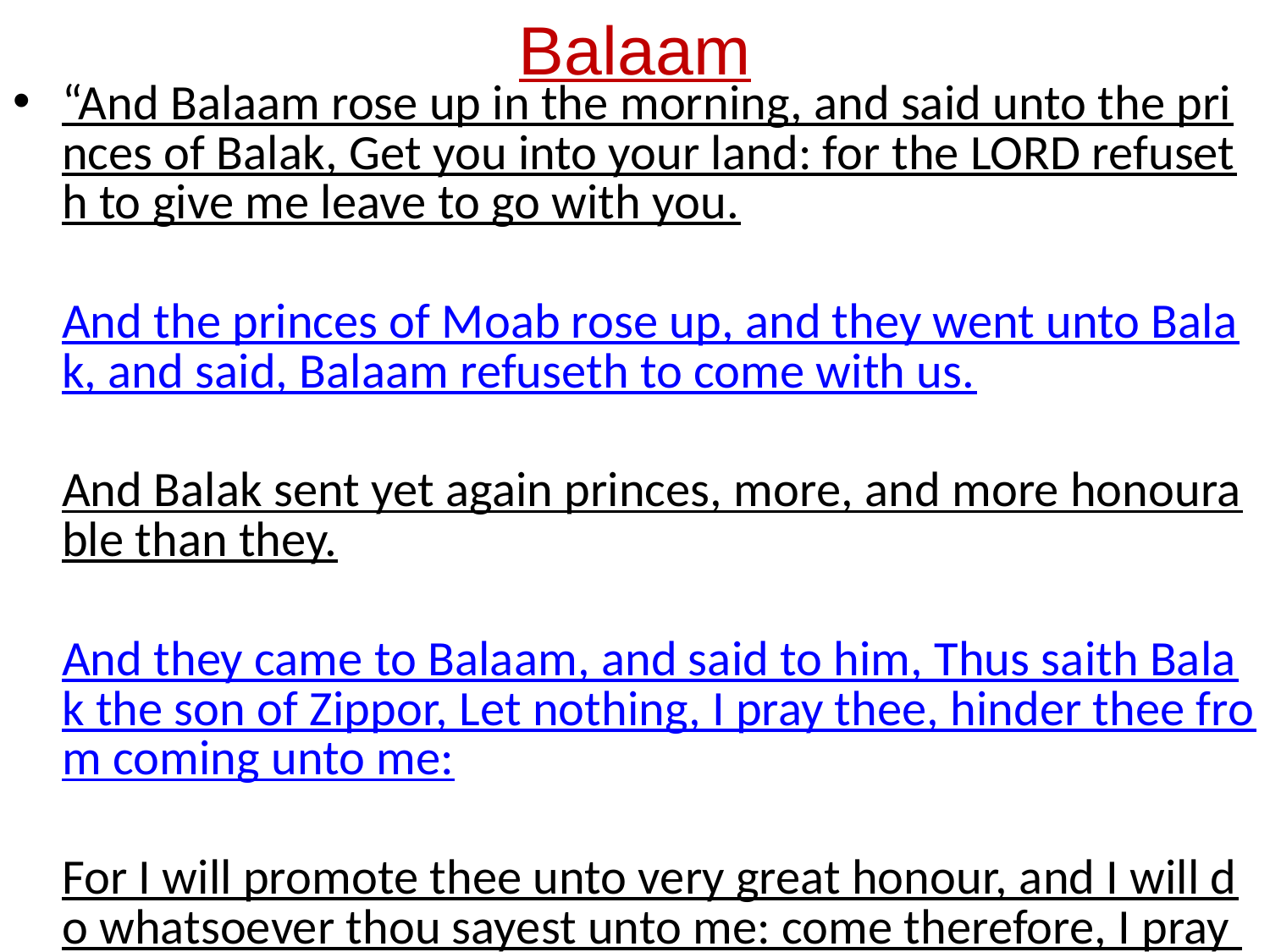

# Balaam
“And Balaam rose up in the morning, and said unto the princes of Balak, Get you into your land: for the LORD refuseth to give me leave to go with you. And the princes of Moab rose up, and they went unto Balak, and said, Balaam refuseth to come with us. And Balak sent yet again princes, more, and more honourable than they. And they came to Balaam, and said to him, Thus saith Balak the son of Zippor, Let nothing, I pray thee, hinder thee from coming unto me: For I will promote thee unto very great honour, and I will do whatsoever thou sayest unto me: come therefore, I pray thee, curse me this people.  And Balaam answered and said unto the servants of Balak, If Balak would give me his house full of silver and gold, I cannot go beyond the word of the LORD my God, to do less or more.  Now therefore, I pray you, tarry ye also here this night, that I may know what the LORD will say unto me more. And God came unto Balaam at night, and said unto him, If the men come to call thee, rise up, [and] go with them; but yet the word which I shall say unto thee, that shalt thou do.”  Numbers 22:13-20